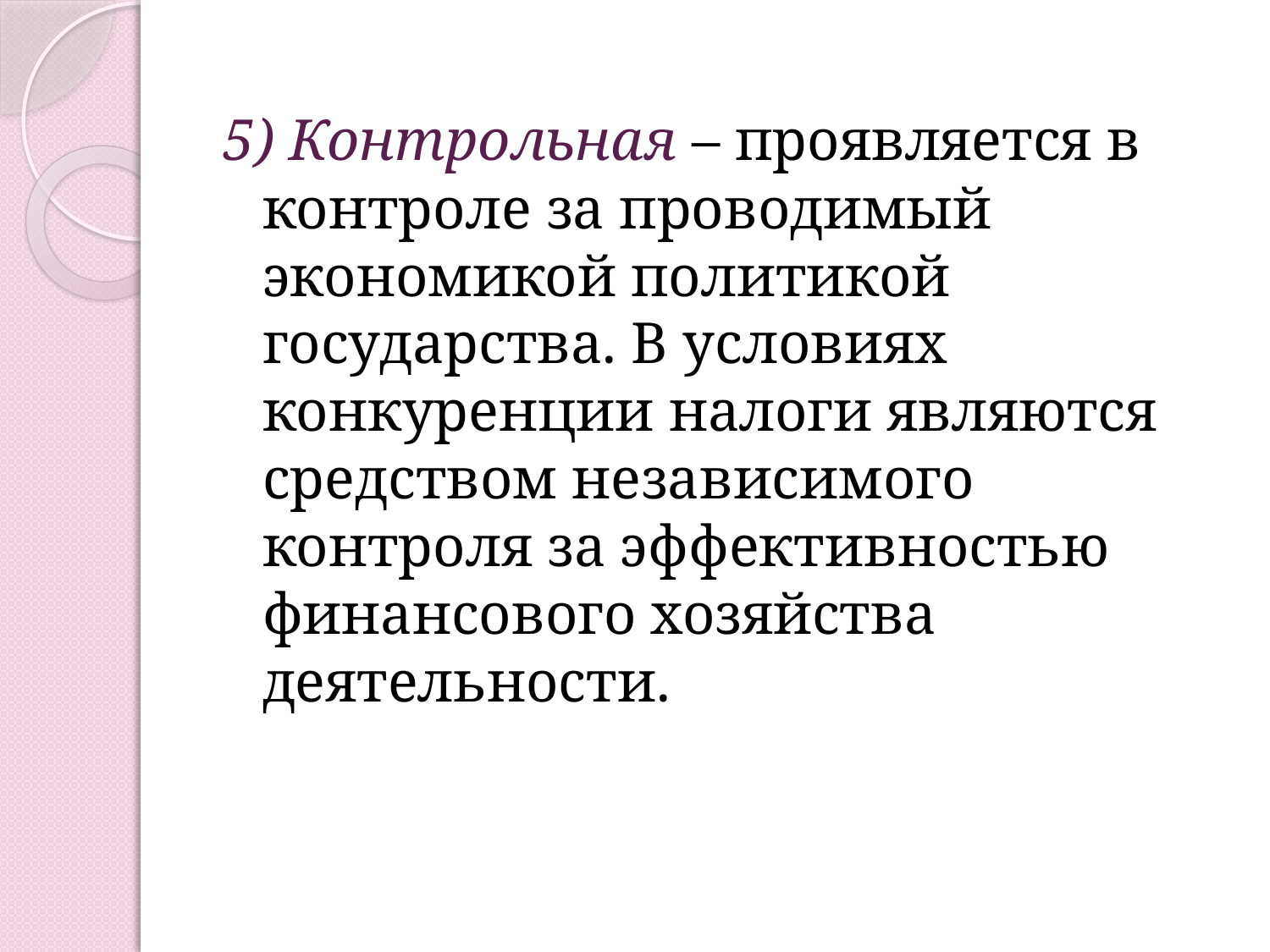

5) Контрольная – проявляется в контроле за проводимый экономикой политикой государства. В условиях конкуренции налоги являются средством независимого контроля за эффективностью финансового хозяйства деятельности.